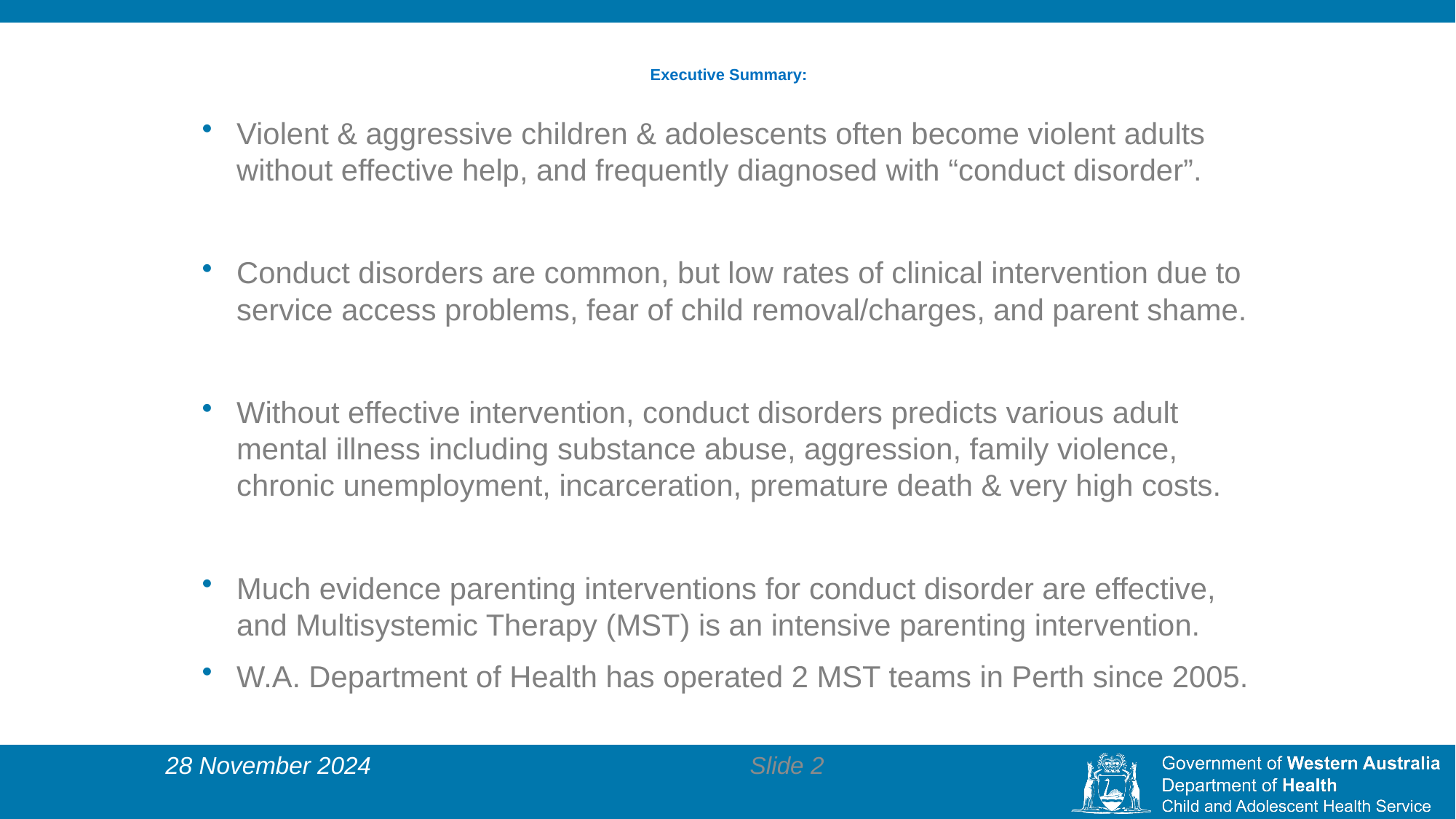

# Executive Summary:
Violent & aggressive children & adolescents often become violent adults without effective help, and frequently diagnosed with “conduct disorder”.

Conduct disorders are common, but low rates of clinical intervention due to service access problems, fear of child removal/charges, and parent shame.

Without effective intervention, conduct disorders predicts various adult mental illness including substance abuse, aggression, family violence, chronic unemployment, incarceration, premature death & very high costs.

Much evidence parenting interventions for conduct disorder are effective, and Multisystemic Therapy (MST) is an intensive parenting intervention.
W.A. Department of Health has operated 2 MST teams in Perth since 2005.

28 November 2024
Slide 2